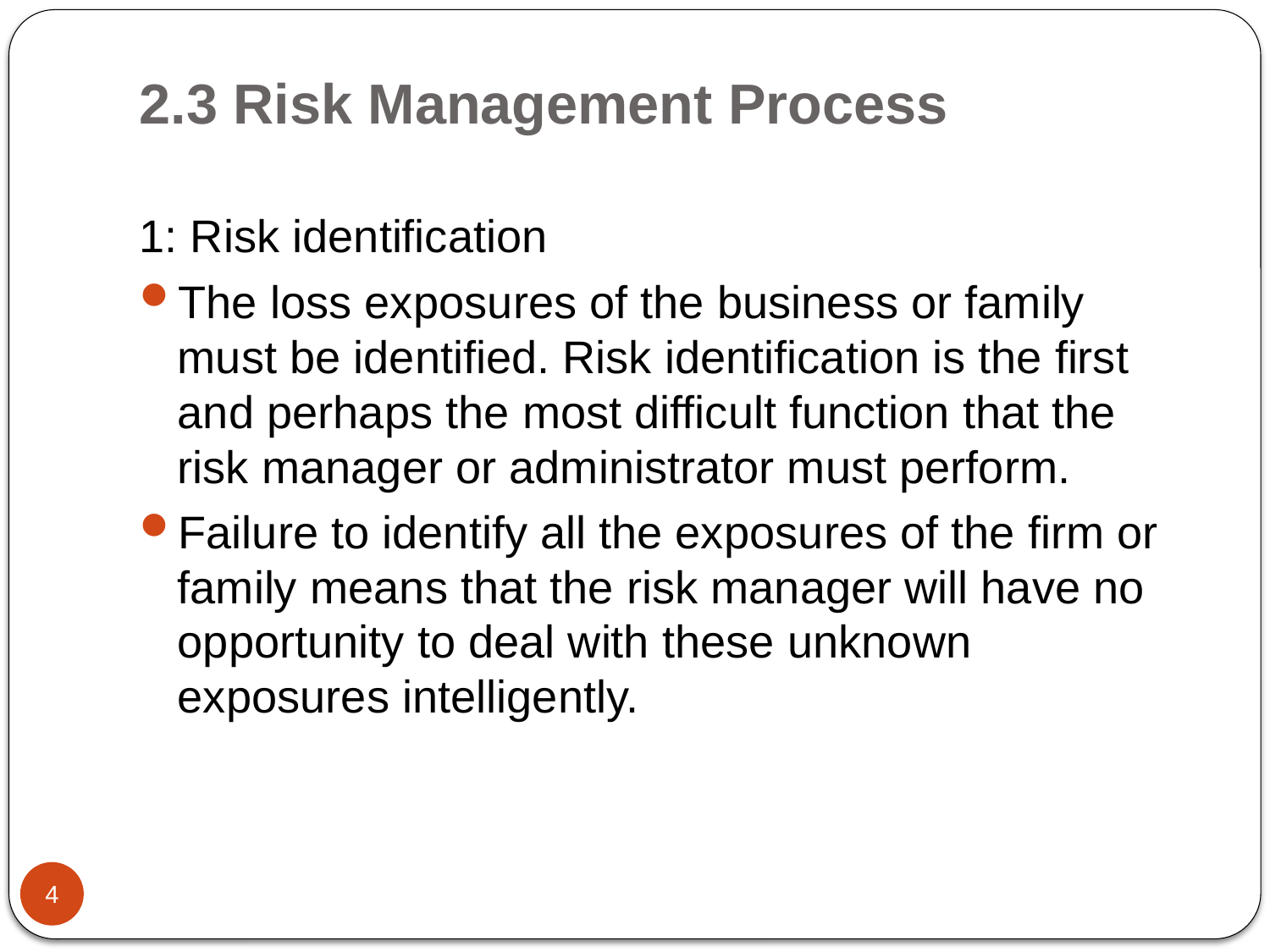

# 2.3 Risk Management Process
1: Risk identification
The loss exposures of the business or family must be identified. Risk identification is the first and perhaps the most difficult function that the risk manager or administrator must perform.
Failure to identify all the exposures of the firm or family means that the risk manager will have no opportunity to deal with these unknown exposures intelligently.

4